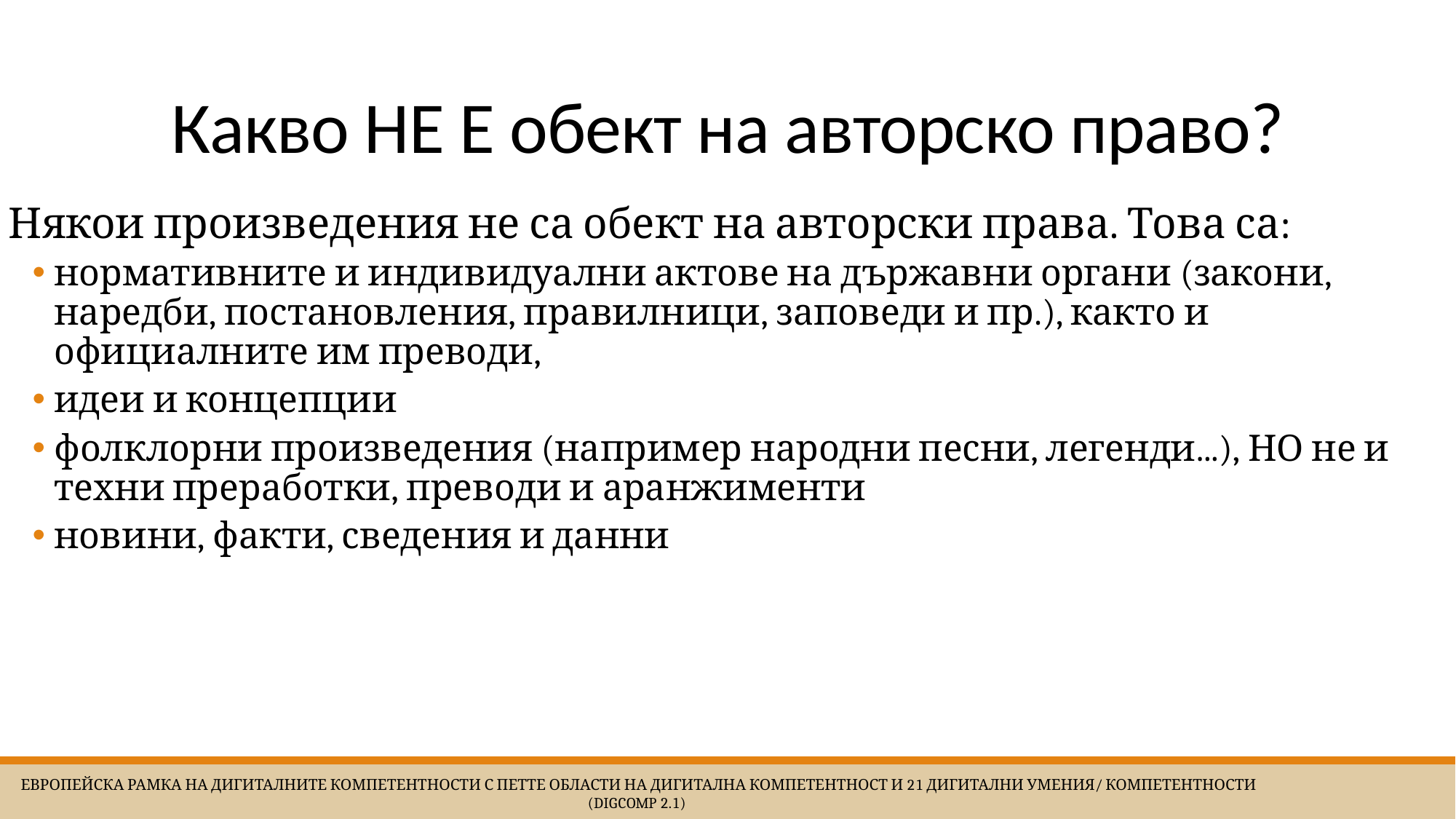

# Какво НЕ Е обект на авторско право?
Някои произведения не са обект на авторски права. Това са:
нормативните и индивидуални актове на държавни органи (закони, наредби, постановления, правилници, заповеди и пр.), както и официалните им преводи,
идеи и концепции
фолклорни произведения (например народни песни, легенди...), НО не и техни преработки, преводи и аранжименти
новини, факти, сведения и данни

 Европейска Рамка на дигиталните компетентности с петте области на дигитална компетентност и 21 дигитални умения/ компетентности (DigComp 2.1)